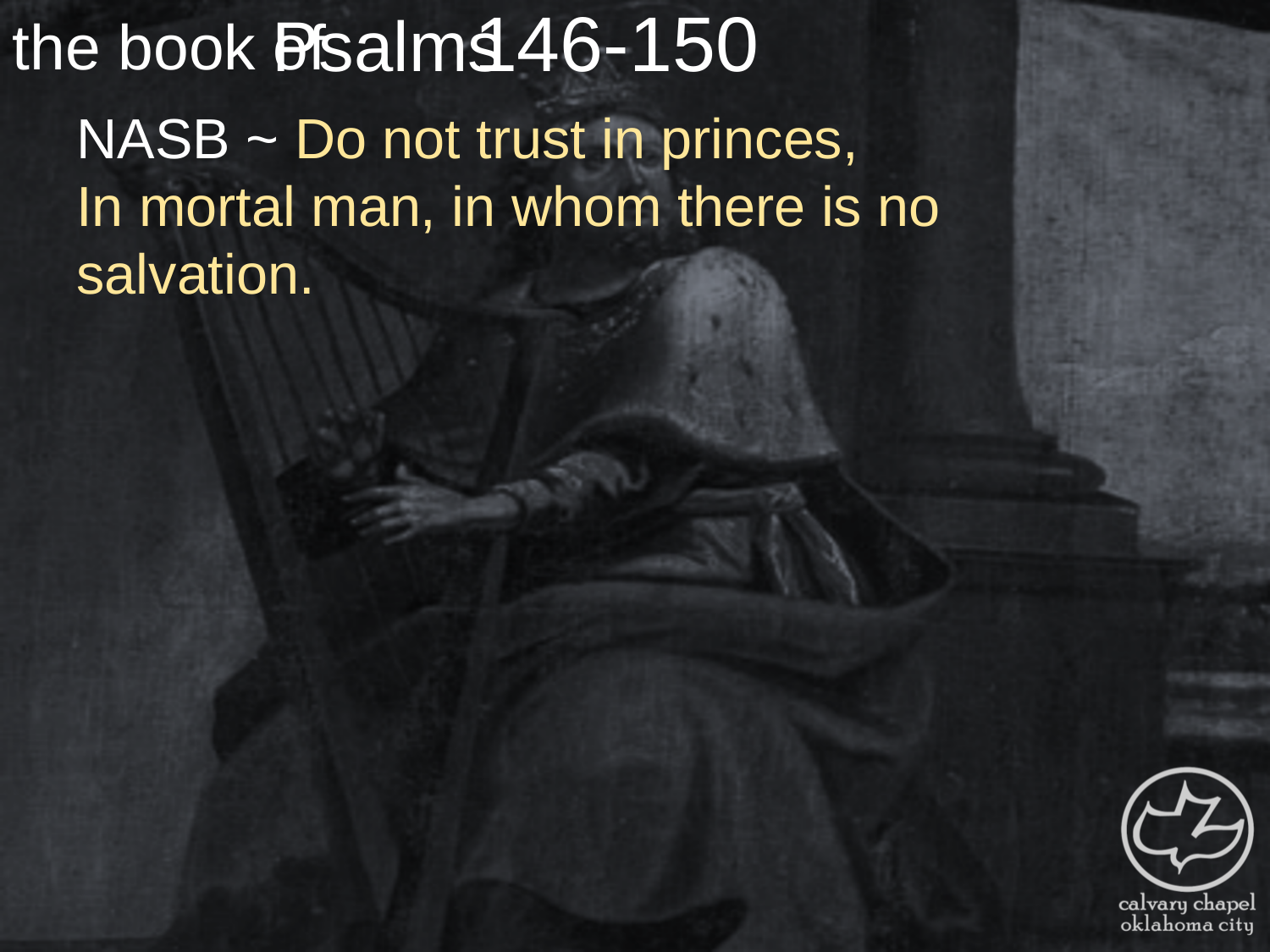

the book of
146-150
Psalms
NASB ~ Do not trust in princes,
In mortal man, in whom there is no salvation.